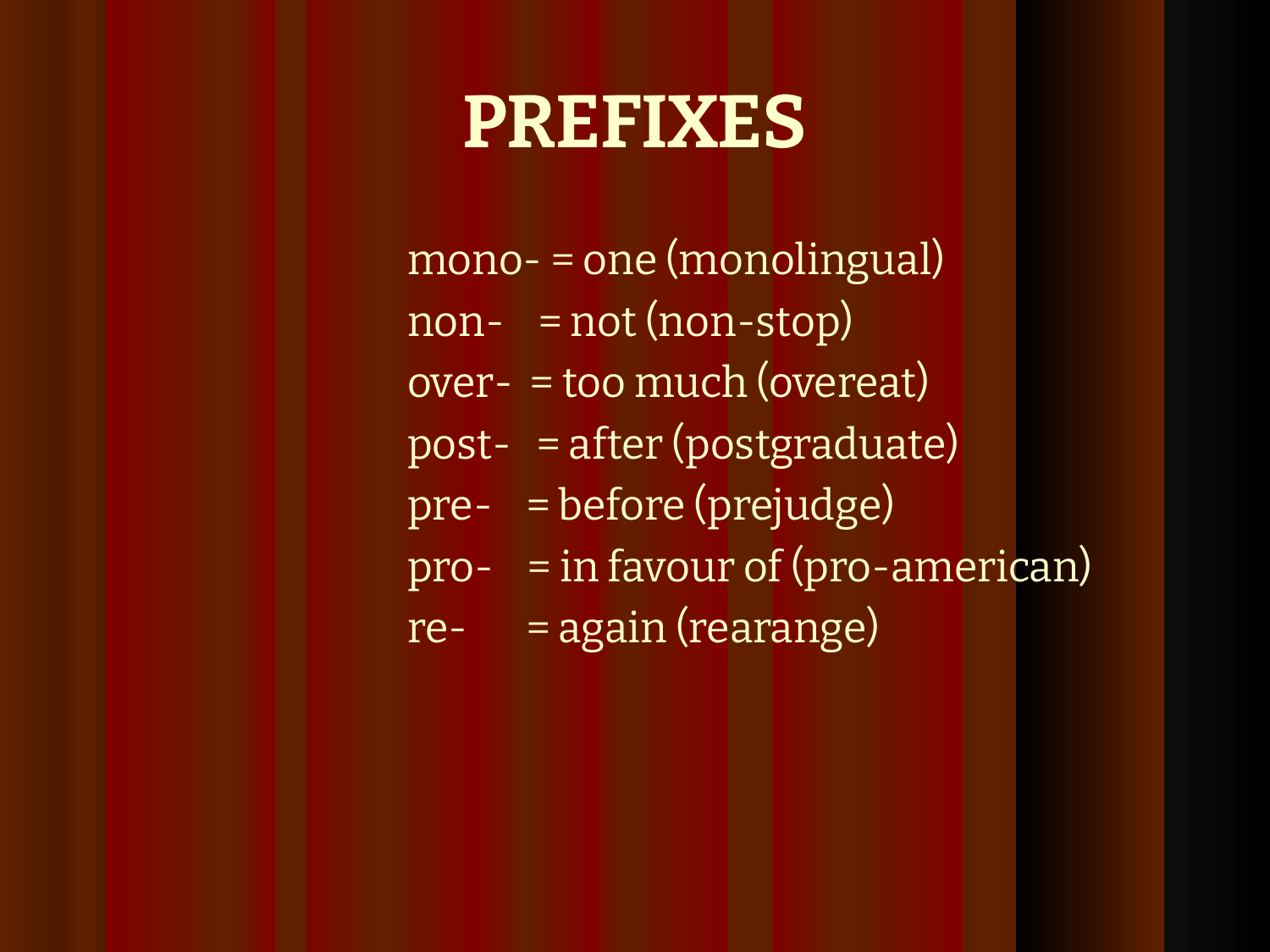

PREFIXES
mono- = one (monolingual)‏
non-    = not (non-stop)‏
over-  = too much (overeat)‏
post-   = after (postgraduate)‏
pre-    = before (prejudge)‏
pro-    = in favour of (pro-american)‏
re-       = again (rearange)‏